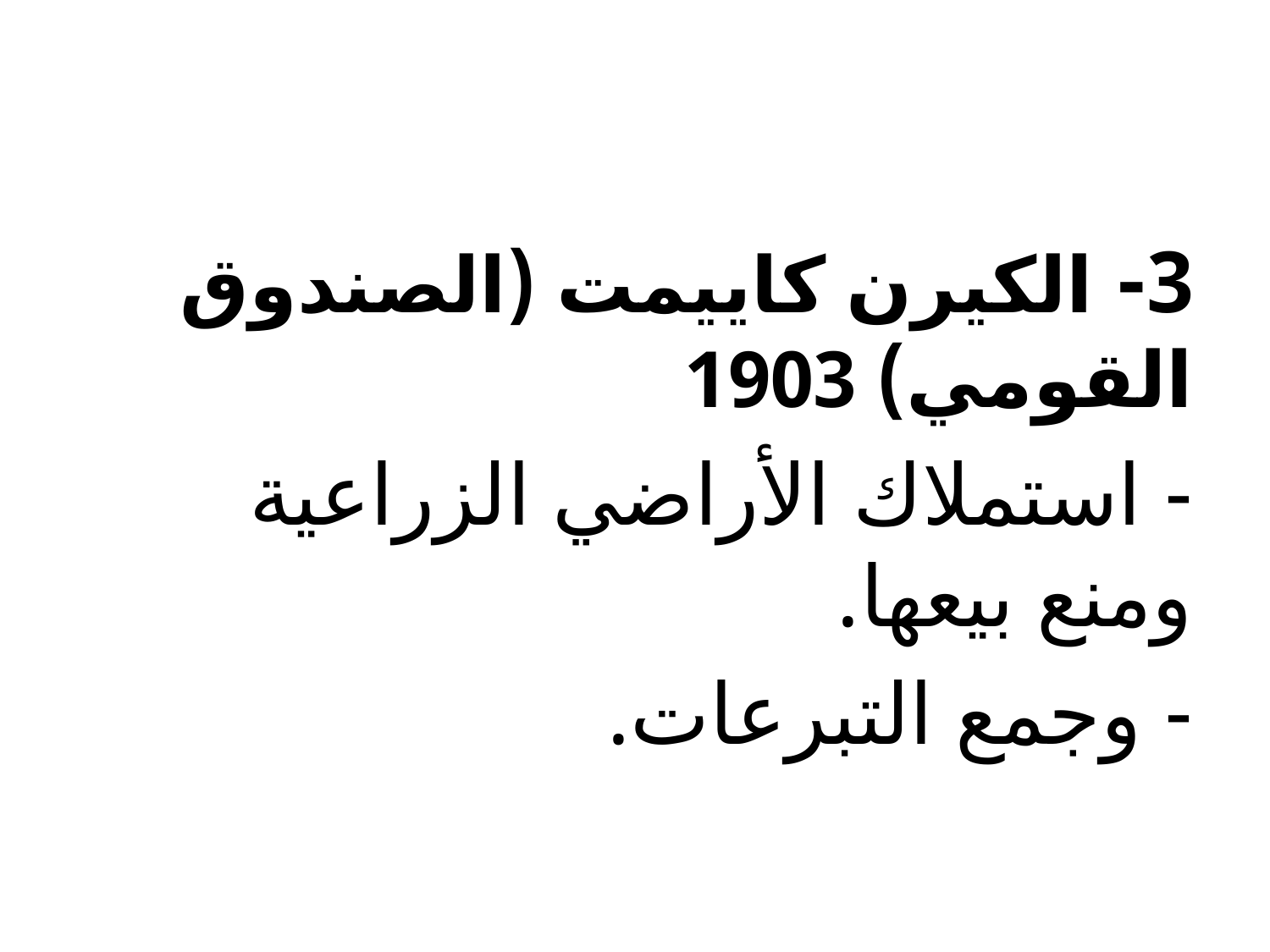

#
3- الكيرن كاييمت (الصندوق القومي) 1903
- استملاك الأراضي الزراعية ومنع بيعها.
- وجمع التبرعات.